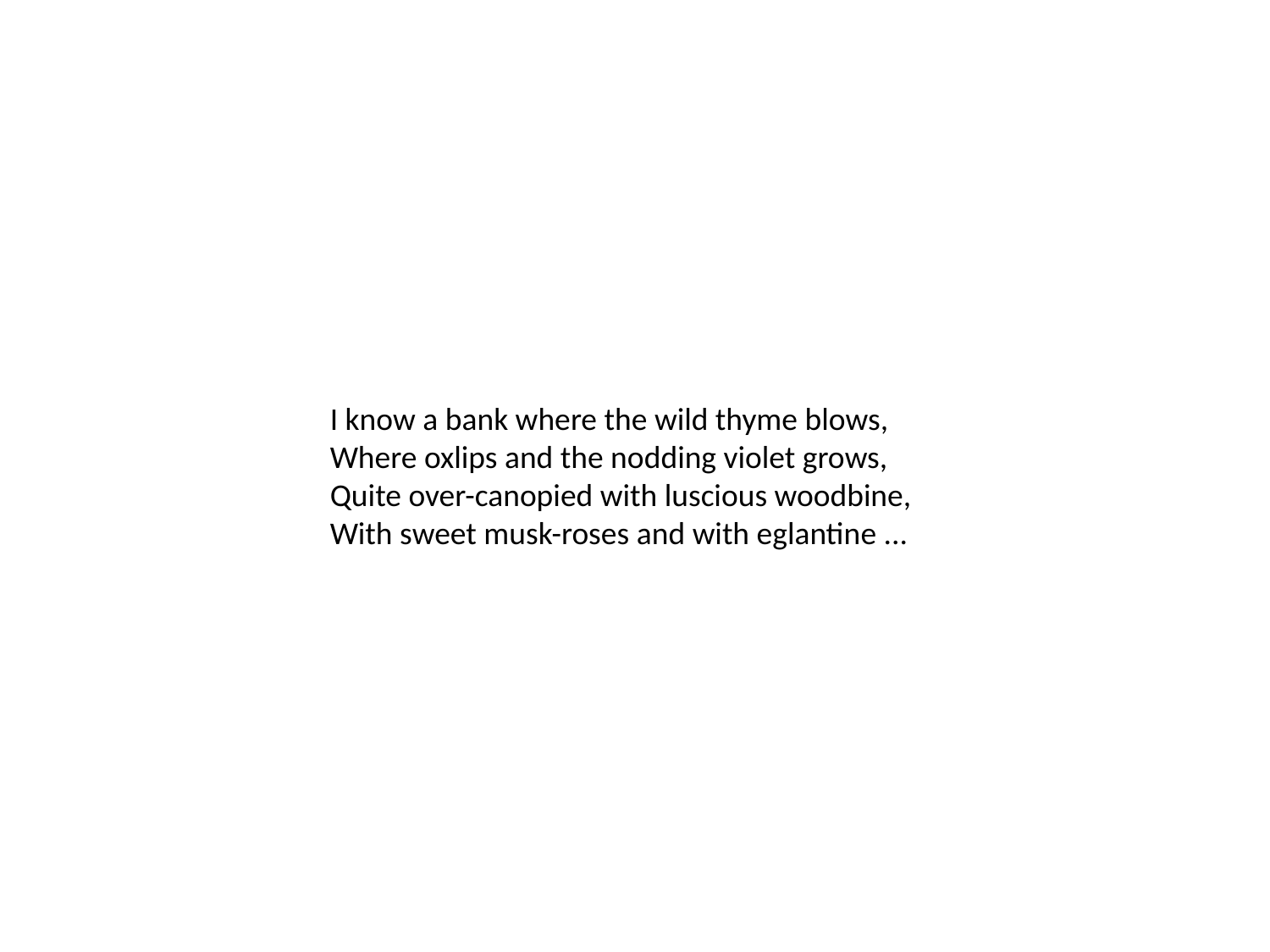

#

I know a bank where the wild thyme blows,
Where oxlips and the nodding violet grows,
Quite over-canopied with luscious woodbine,
With sweet musk-roses and with eglantine ...